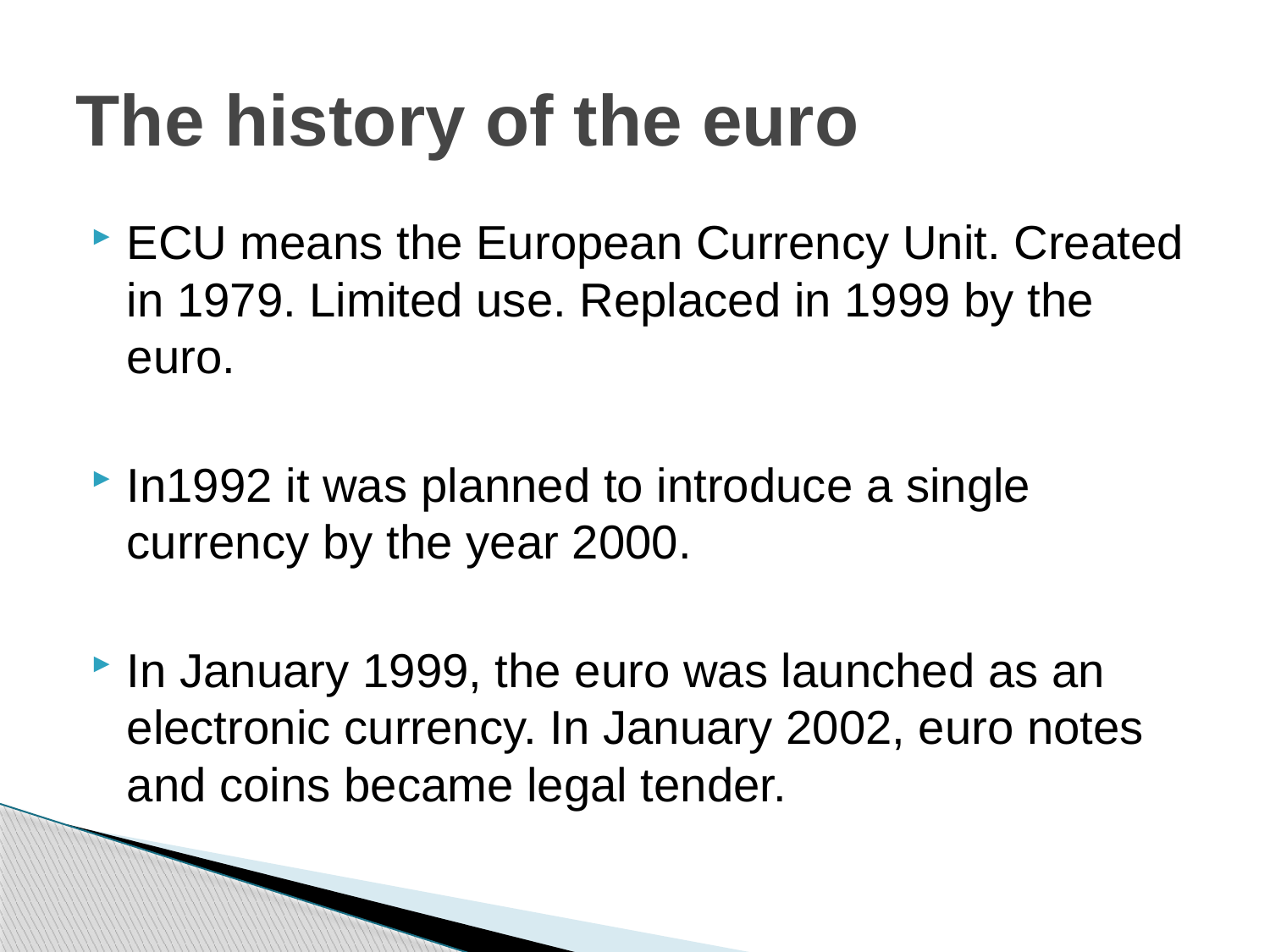

# The history of the euro
ECU means the European Currency Unit. Created in 1979. Limited use. Replaced in 1999 by the euro.

In1992 it was planned to introduce a single currency by the year 2000.

In January 1999, the euro was launched as an electronic currency. In January 2002, euro notes and coins became legal tender.